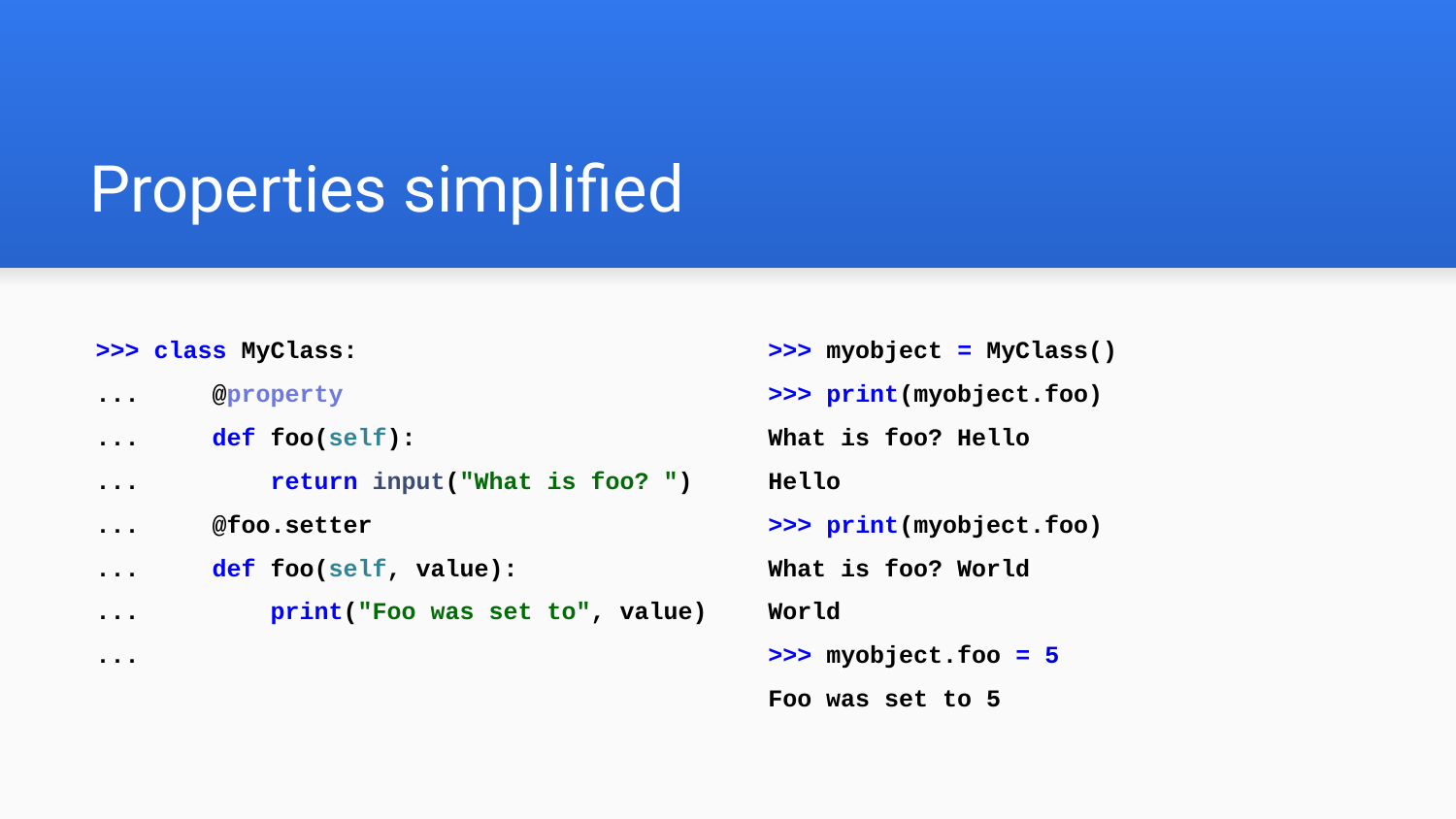

# Properties simplified
>>> class MyClass:
...     @property
...     def foo(self):
...         return input("What is foo? ")
...     @foo.setter
...     def foo(self, value):
...         print("Foo was set to", value)
...
>>> myobject = MyClass()
>>> print(myobject.foo)
What is foo? Hello
Hello
>>> print(myobject.foo)
What is foo? World
World
>>> myobject.foo = 5
Foo was set to 5